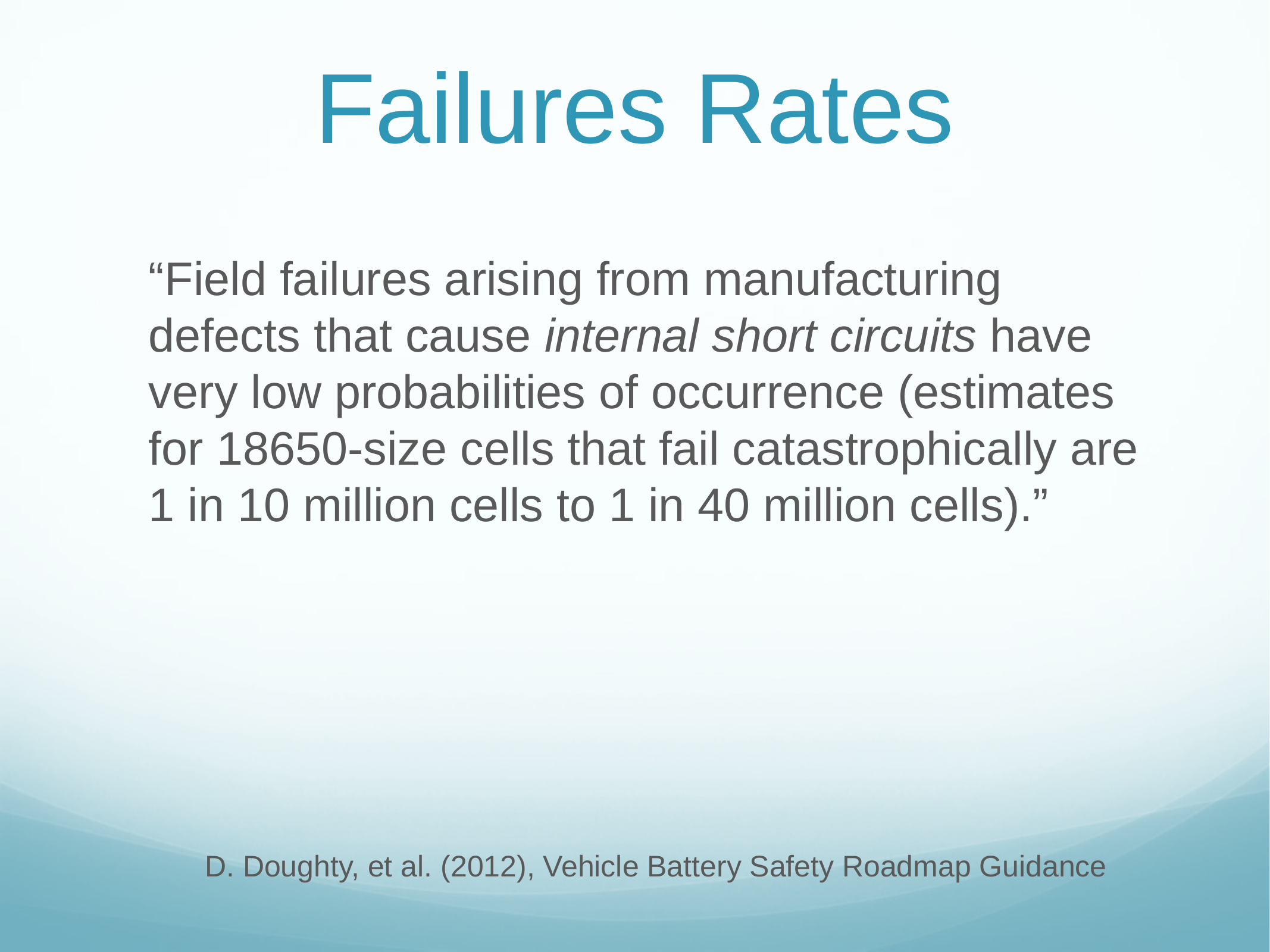

Failures Rates
“Field failures arising from manufacturing defects that cause internal short circuits have very low probabilities of occurrence (estimates for 18650-size cells that fail catastrophically are 1 in 10 million cells to 1 in 40 million cells).”

D. Doughty, et al. (2012), Vehicle Battery Safety Roadmap Guidance